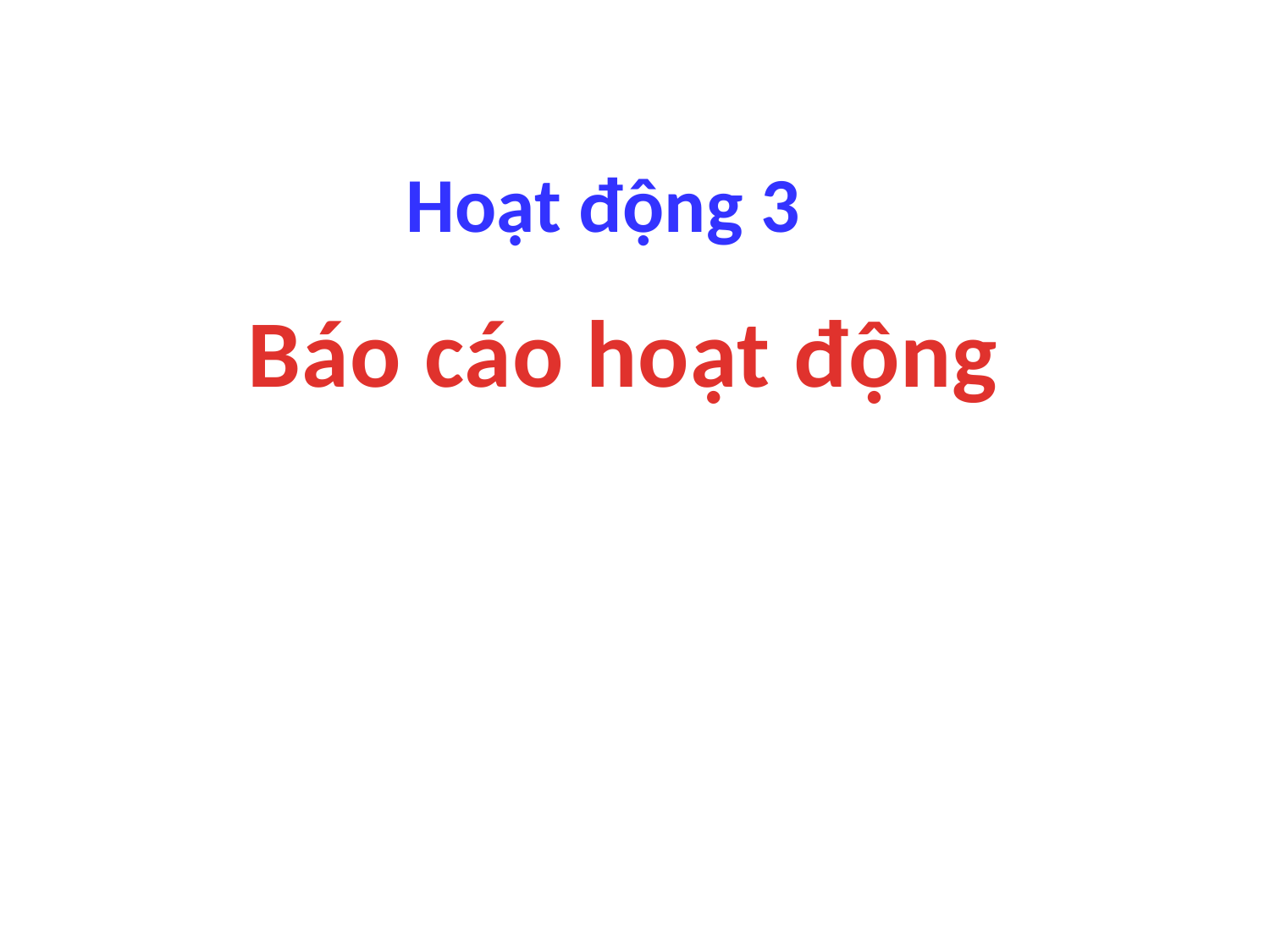

Hoạt động 3
Báo cáo hoạt động